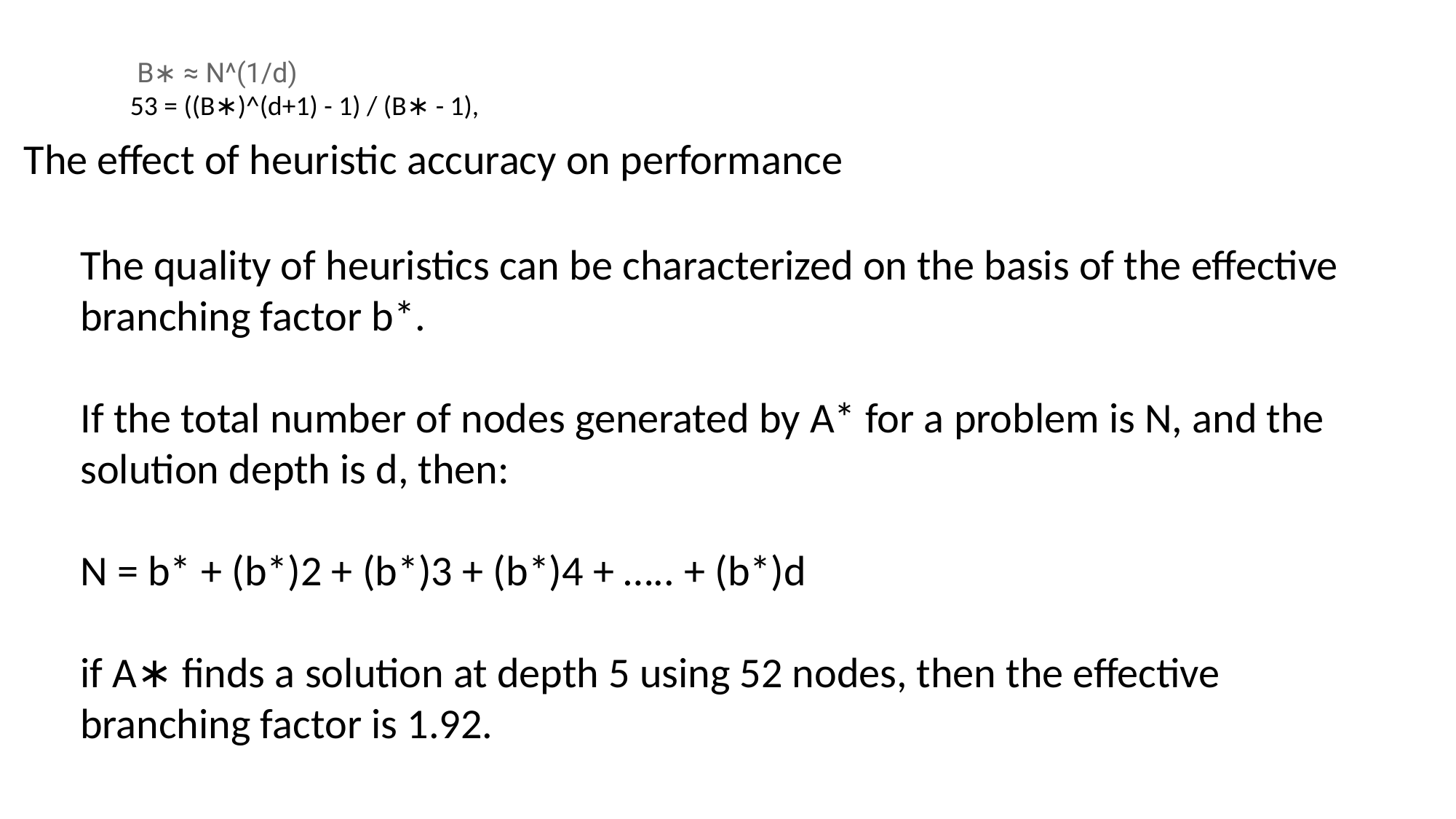

B∗ ≈ N^(1/d)
53 = ((B∗)^(d+1) - 1) / (B∗ - 1),
The effect of heuristic accuracy on performance
The quality of heuristics can be characterized on the basis of the effective branching factor b*.

If the total number of nodes generated by A* for a problem is N, and the solution depth is d, then:

N = b* + (b*)2 + (b*)3 + (b*)4 + ….. + (b*)d

if A∗ finds a solution at depth 5 using 52 nodes, then the effective branching factor is 1.92.